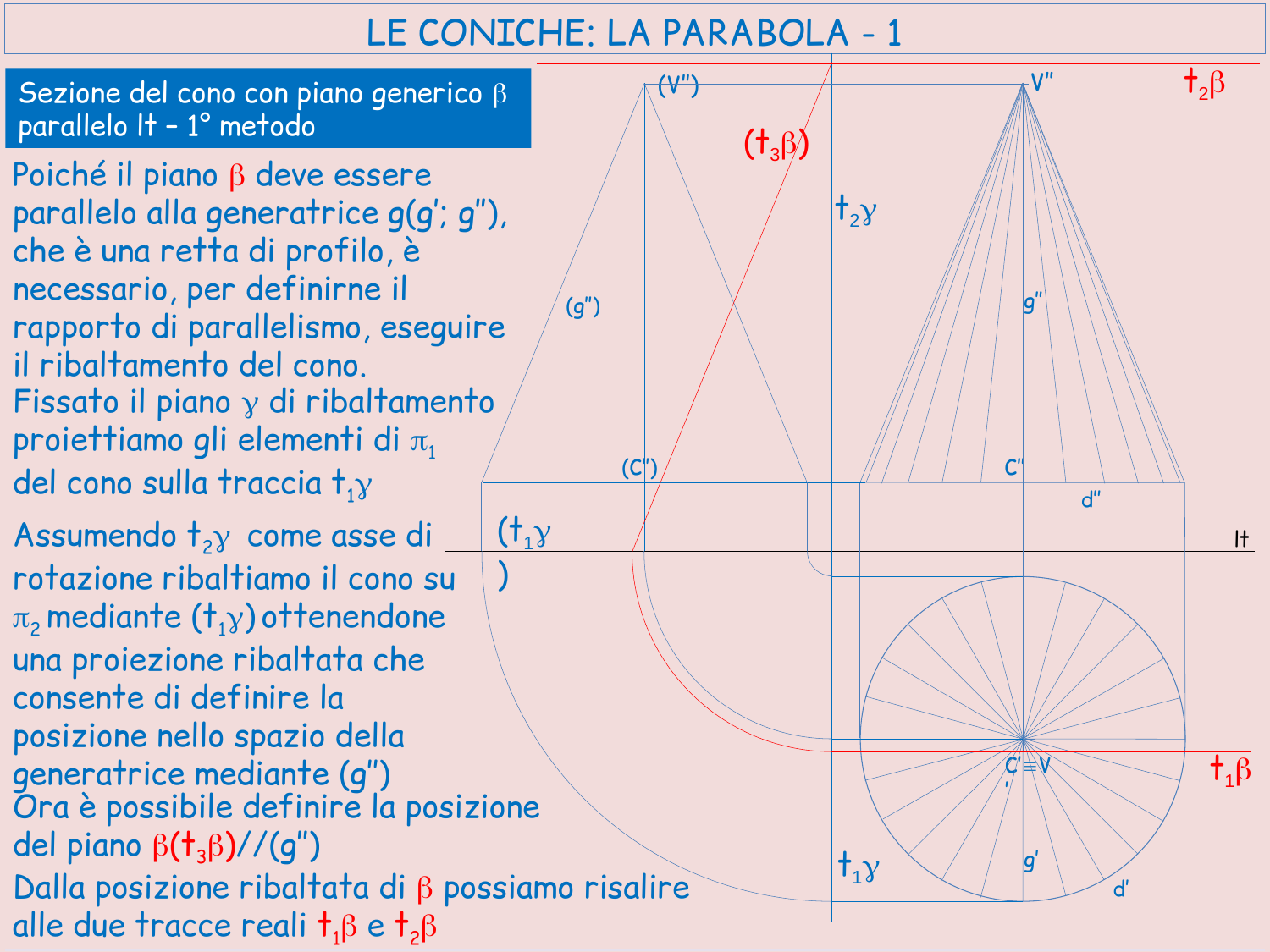

# LE CONICHE: LA PARABOLA - 1
t2β
V’’
(V’’)
Sezione del cono con piano generico β parallelo lt – 1° metodo
(t3β)
Poiché il piano β deve essere parallelo alla generatrice g(g’; g’’), che è una retta di profilo, è necessario, per definirne il rapporto di parallelismo, eseguire il ribaltamento del cono.
t2γ

g’’
(g’’)

Fissato il piano γ di ribaltamento proiettiamo gli elementi di π1
del cono sulla traccia t1γ
(C’’)
C’’
d’’
(t1γ)
Assumendo t2γ come asse di rotazione ribaltiamo il cono su π2 mediante (t1γ) ottenendone una proiezione ribaltata che consente di definire la posizione nello spazio della generatrice mediante (g’’)
lt

t1β
C’≡V’

Ora è possibile definire la posizione
del piano β(t3β)//(g’’)
t1γ
g’
Dalla posizione ribaltata di β possiamo risalire alle due tracce reali t1β e t2β
d’